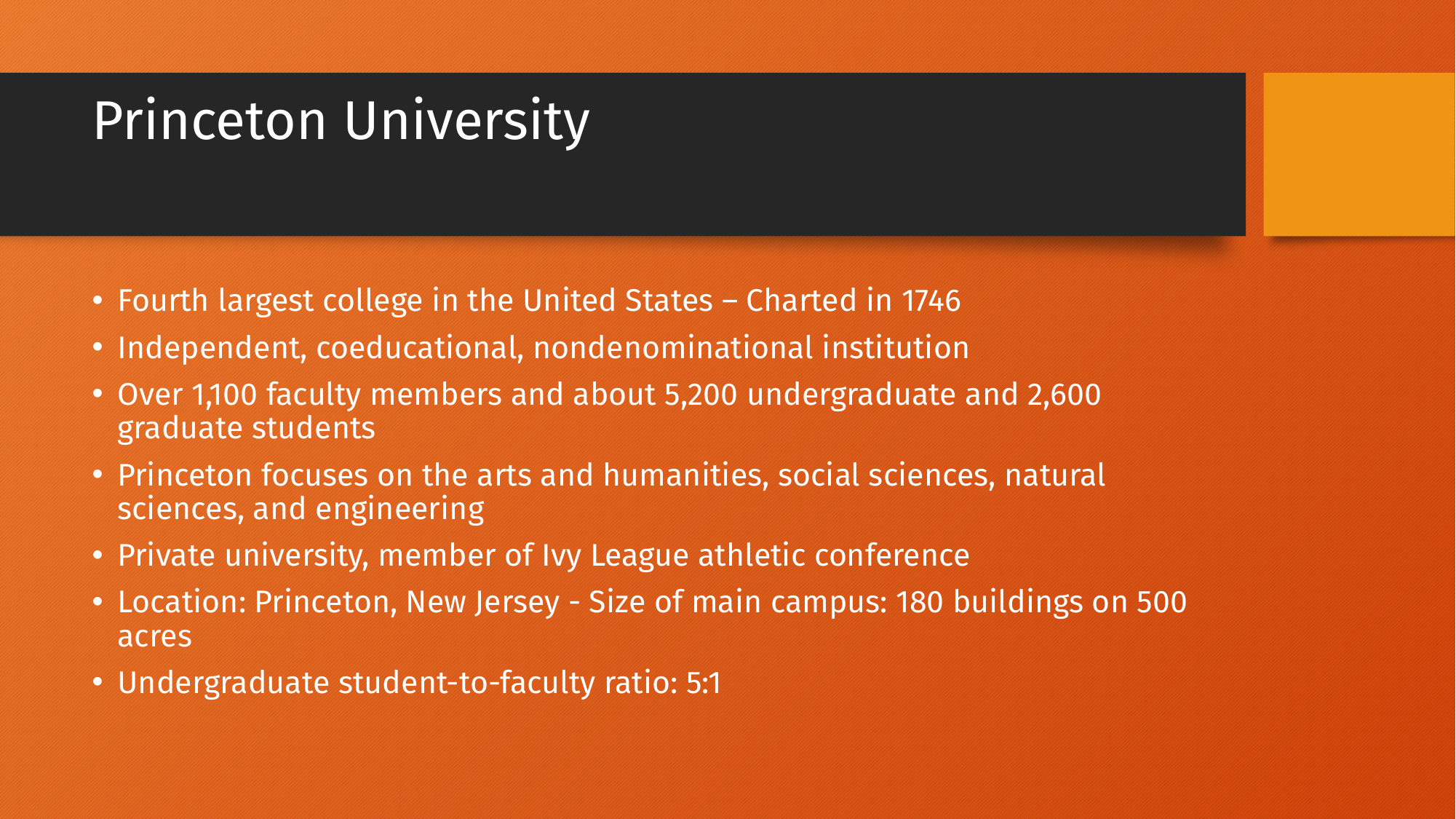

# Princeton University
Fourth largest college in the United States – Charted in 1746
Independent, coeducational, nondenominational institution
Over 1,100 faculty members and about 5,200 undergraduate and 2,600 graduate students
Princeton focuses on the arts and humanities, social sciences, natural sciences, and engineering
Private university, member of Ivy League athletic conference
Location: Princeton, New Jersey - Size of main campus: 180 buildings on 500 acres
Undergraduate student-to-faculty ratio: 5:1